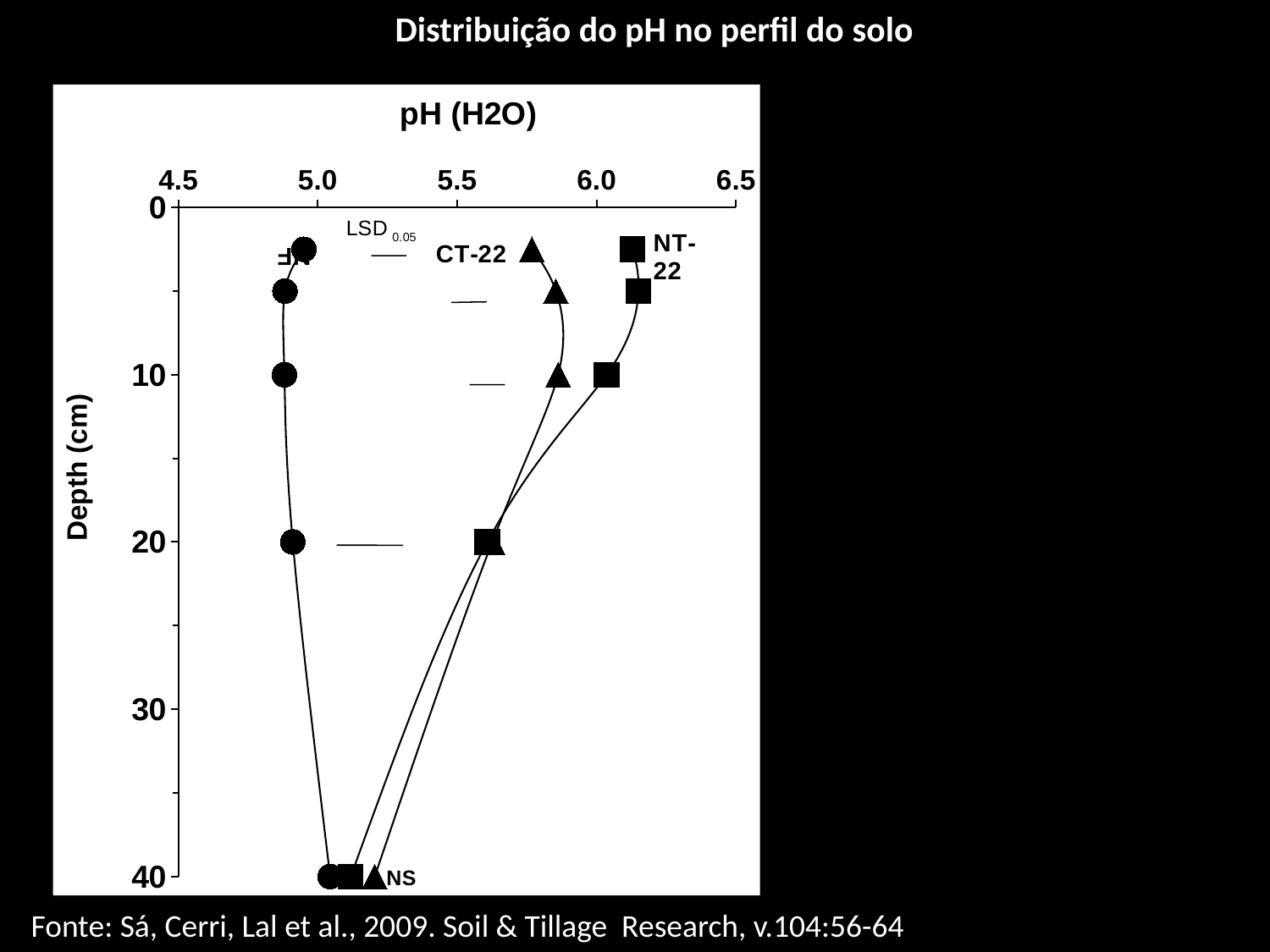

Distribuição do pH no perfil do solo

### Chart

| Category | NF | NT-22 | CT-22 |
|---|---|---|---|
Fonte: Sá, Cerri, Lal et al., 2009. Soil & Tillage  Research, v.104:56-64